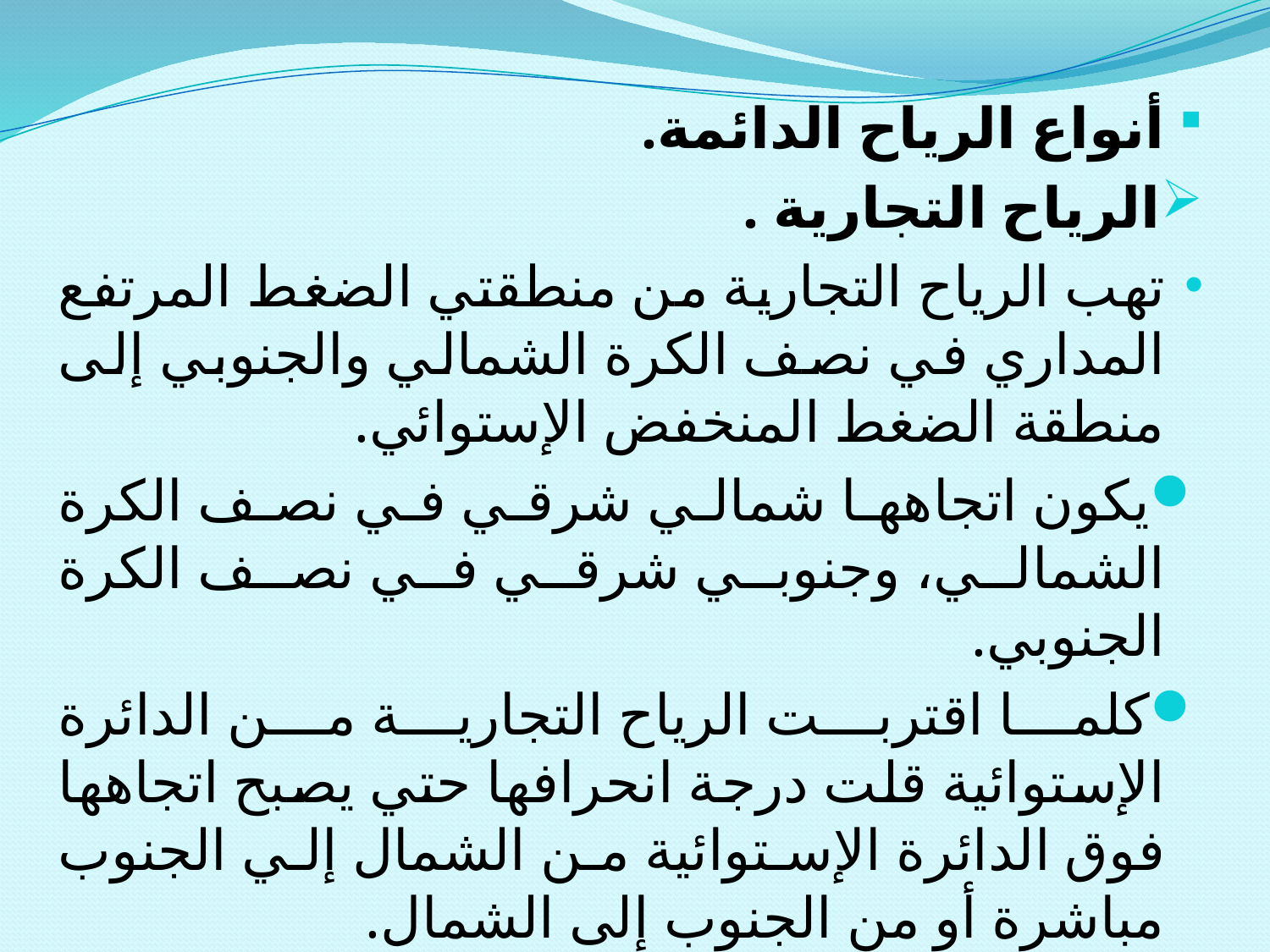

أنواع الرياح الدائمة.
الرياح التجارية .
تهب الرياح التجارية من منطقتي الضغط المرتفع المداري في نصف الكرة الشمالي والجنوبي إلى منطقة الضغط المنخفض الإستوائي.
يكون اتجاهها شمالي شرقي في نصف الكرة الشمالي، وجنوبي شرقي في نصف الكرة الجنوبي.
كلما اقتربت الرياح التجارية من الدائرة الإستوائية قلت درجة انحرافها حتي يصبح اتجاهها فوق الدائرة الإستوائية من الشمال إلي الجنوب مباشرة أو من الجنوب إلى الشمال.